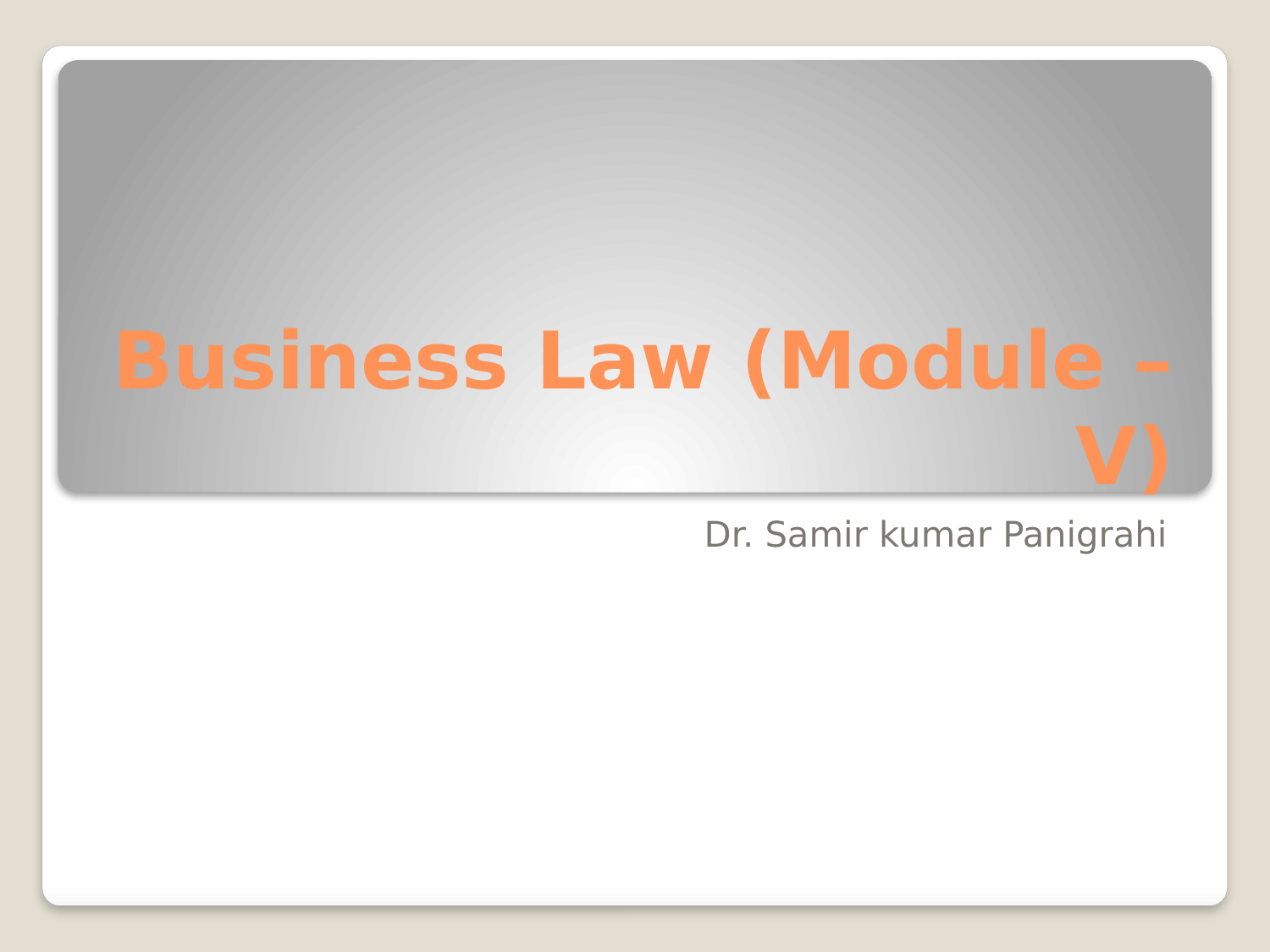

# Business Law (Module –V)
Dr. Samir kumar Panigrahi